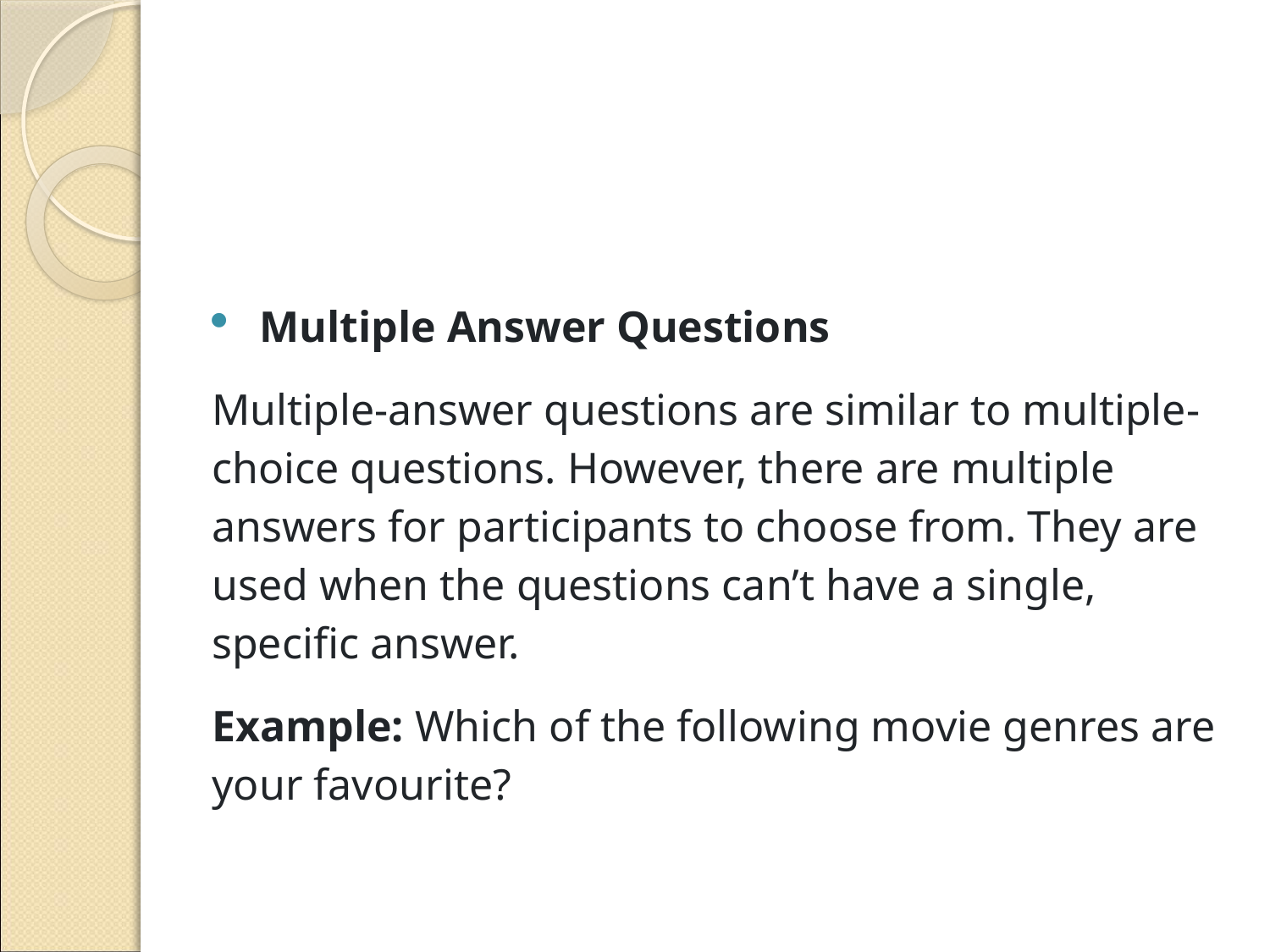

#
Multiple Answer Questions
Multiple-answer questions are similar to multiple-choice questions. However, there are multiple answers for participants to choose from. They are used when the questions can’t have a single, specific answer.
Example: Which of the following movie genres are your favourite?